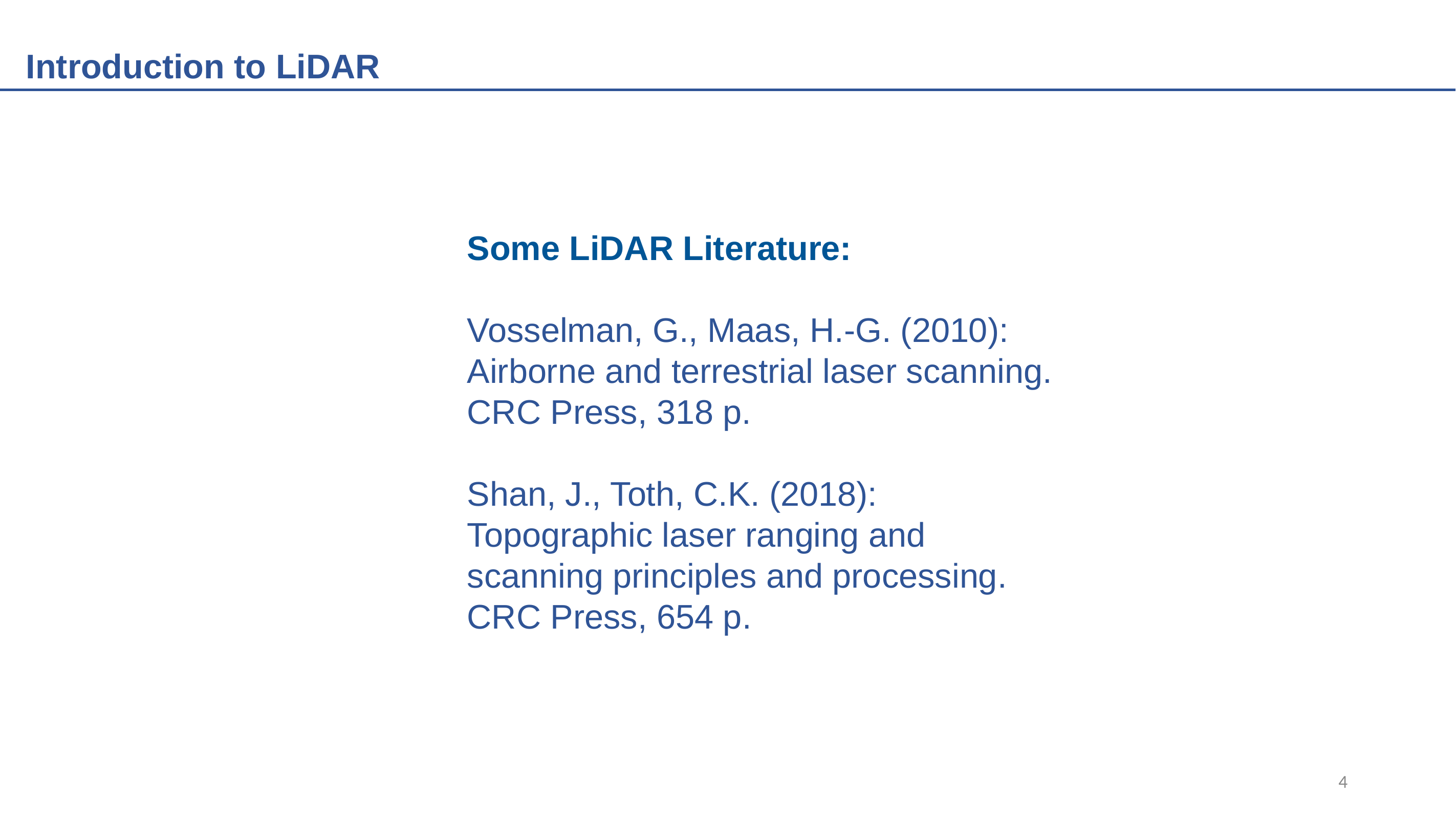

Introduction to LiDAR
Some LiDAR Literature:

Vosselman, G., Maas, H.-G. (2010): Airborne and terrestrial laser scanning. CRC Press, 318 p.

Shan, J., Toth, C.K. (2018): Topographic laser ranging and scanning principles and processing. CRC Press, 654 p.

4